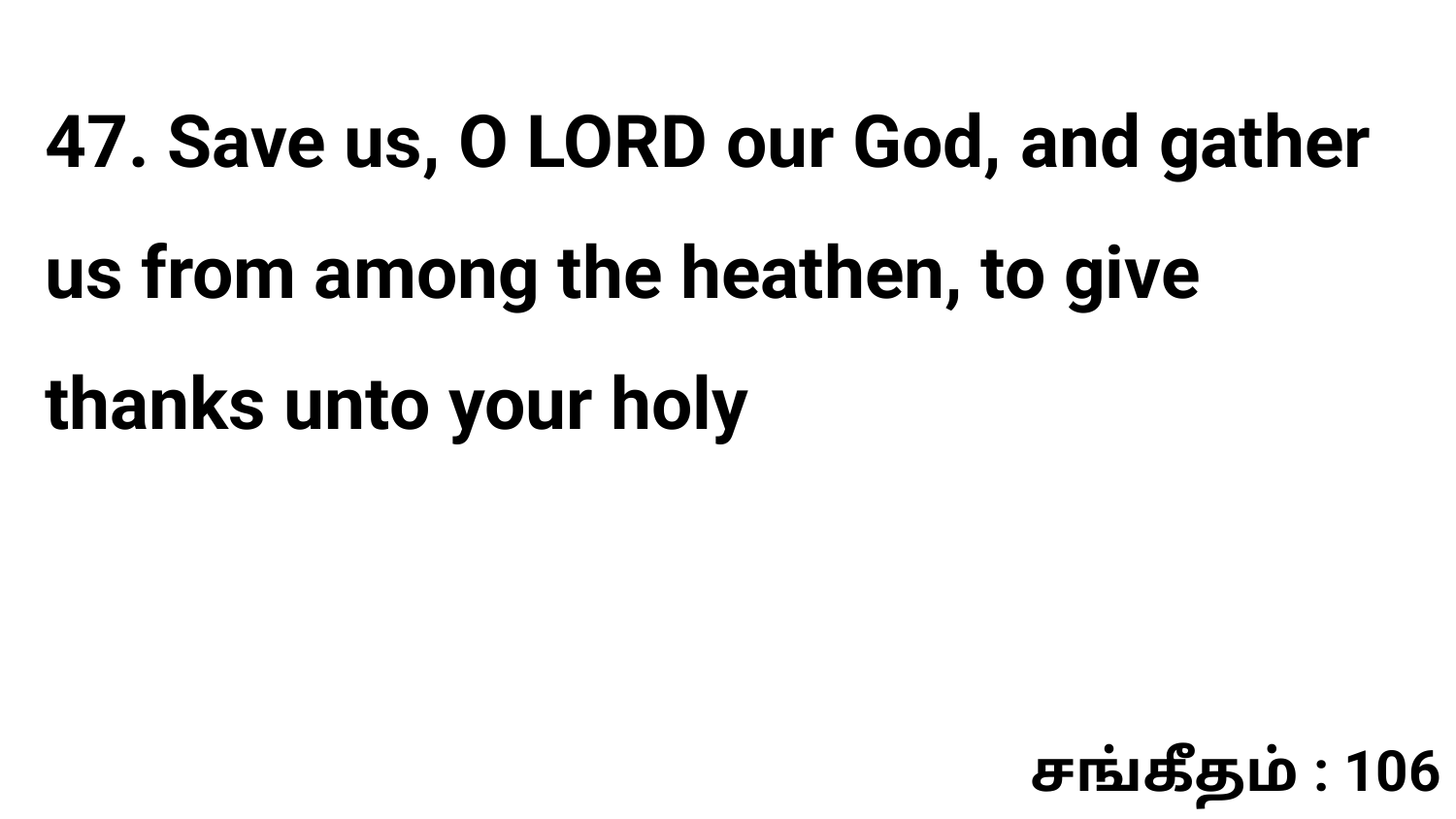

47. Save us, O LORD our God, and gather us from among the heathen, to give thanks unto your holy
சங்கீதம் : 106